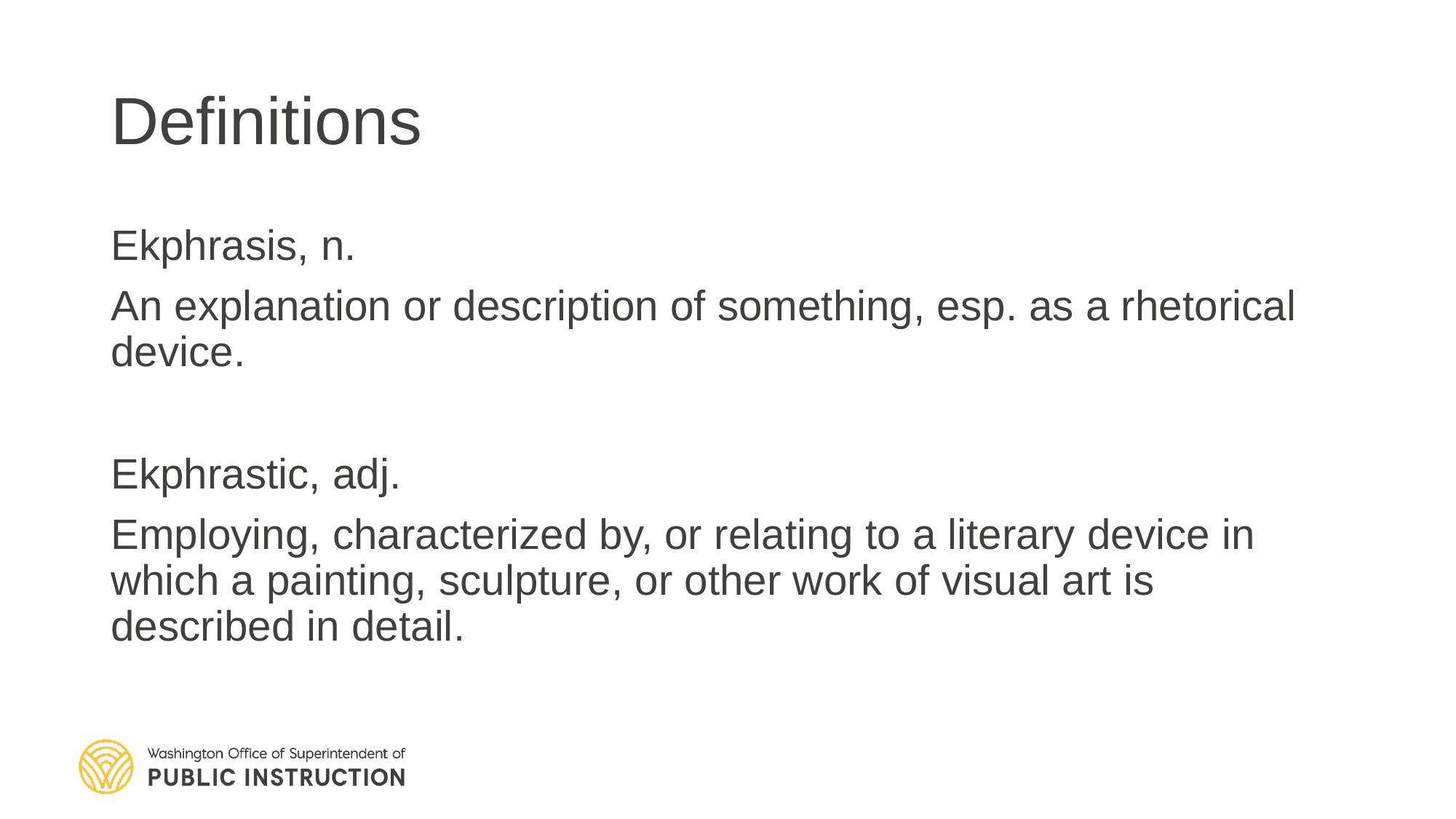

# Definitions
Ekphrasis, n.
An explanation or description of something, esp. as a rhetorical device.

Ekphrastic, adj.
Employing, characterized by, or relating to a literary device in which a painting, sculpture, or other work of visual art is described in detail.